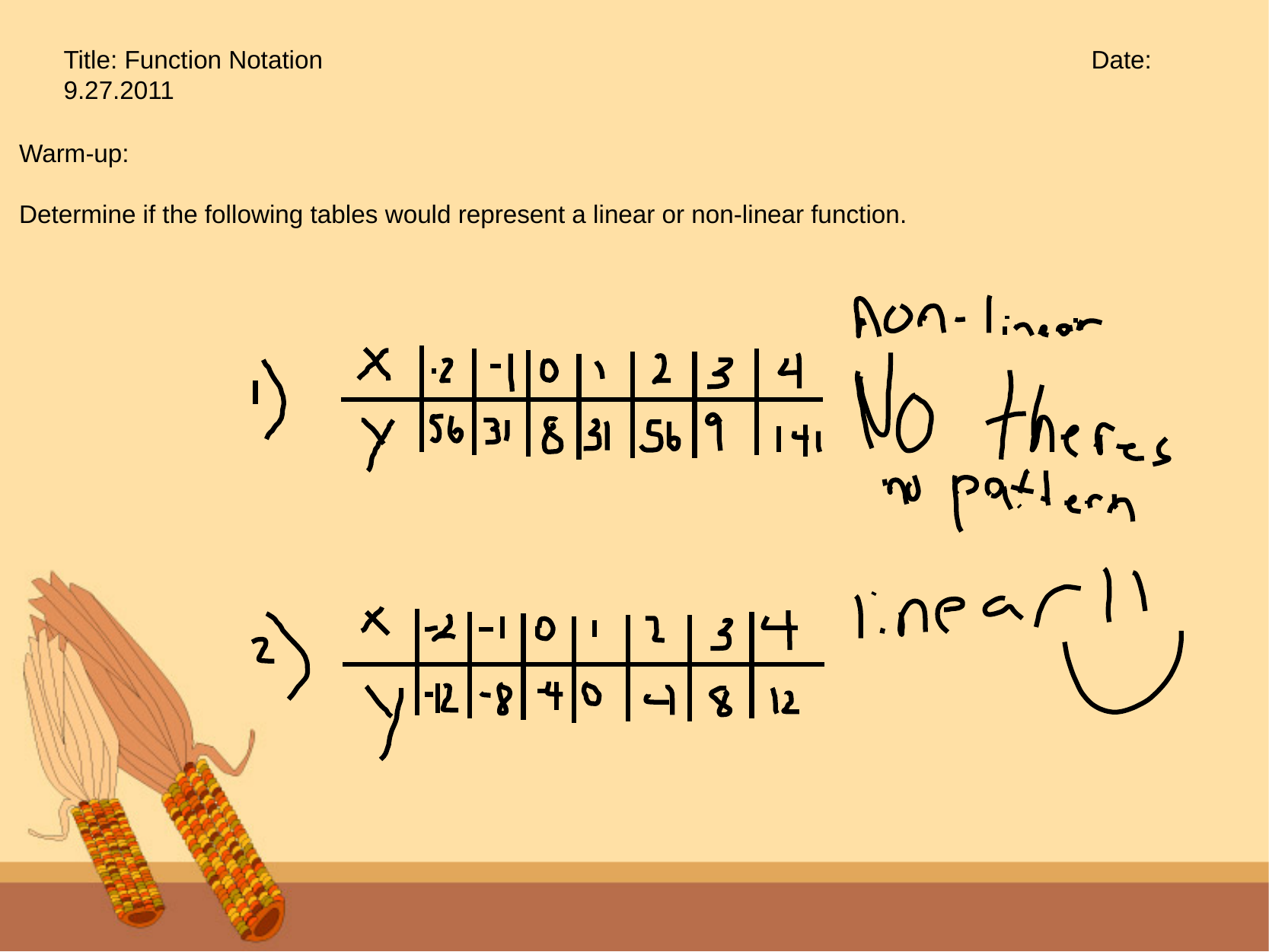

Title: Function Notation							Date: 9.27.2011
Warm-up:

Determine if the following tables would represent a linear or non-linear function.